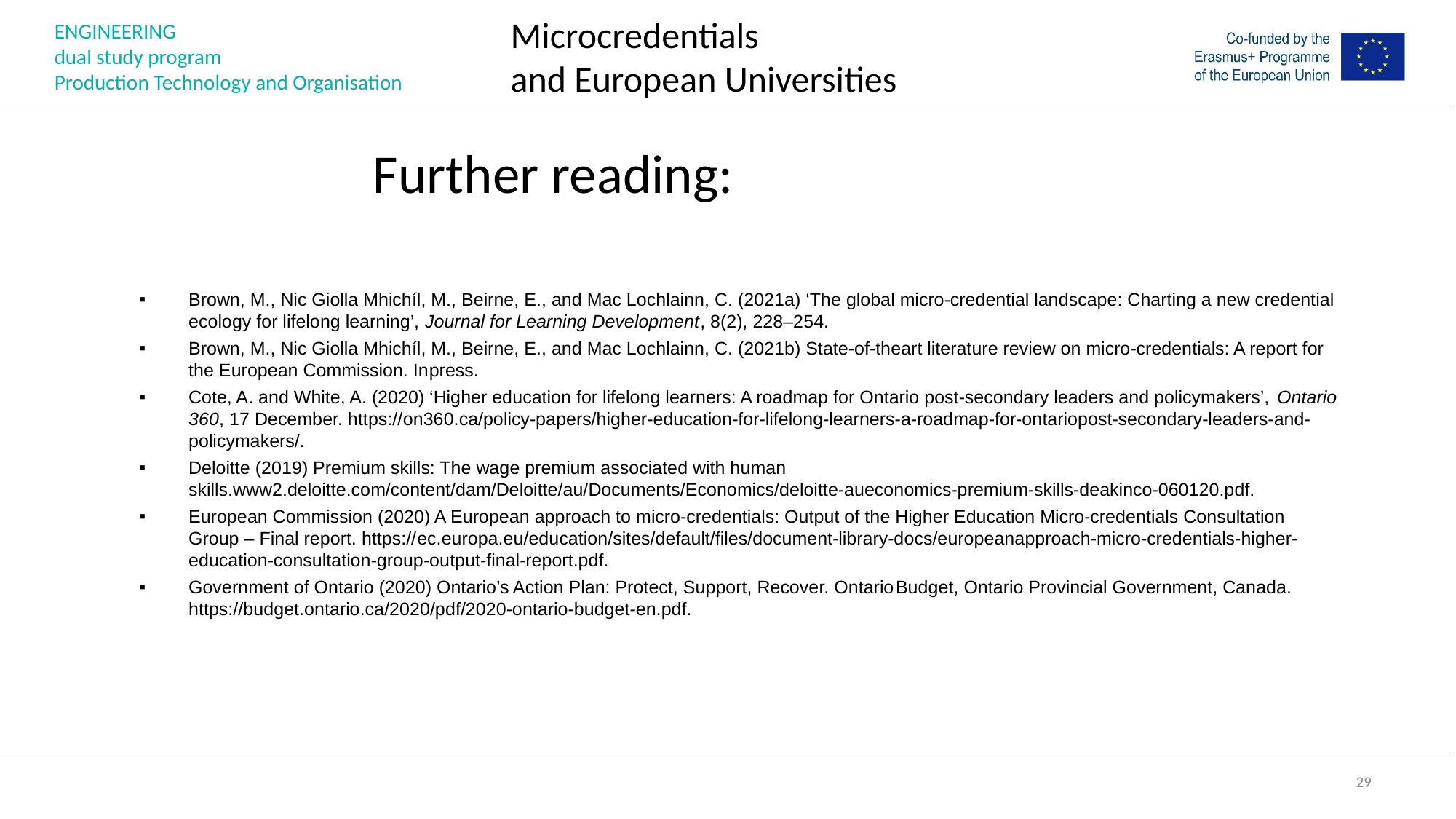

# Further reading:
Brown, M., Nic Giolla Mhichíl, M., Beirne, E., and Mac Lochlainn, C. (2021a) ‘The global micro-credential landscape: Charting a new credential ecology for lifelong learning’, Journal for Learning Development, 8(2), 228–254.
Brown, M., Nic Giolla Mhichíl, M., Beirne, E., and Mac Lochlainn, C. (2021b) State-of-theart literature review on micro-credentials: A report for the European Commission. Inpress.
Cote, A. and White, A. (2020) ‘Higher education for lifelong learners: A roadmap for Ontario post-secondary leaders and policymakers’, Ontario 360, 17 December. https://on360.ca/policy-papers/higher-education-for-lifelong-learners-a-roadmap-for-ontariopost-secondary-leaders-and-policymakers/.
Deloitte (2019) Premium skills: The wage premium associated with human skills.www2.deloitte.com/content/dam/Deloitte/au/Documents/Economics/deloitte-aueconomics-premium-skills-deakinco-060120.pdf.
European Commission (2020) A European approach to micro-credentials: Output of the Higher Education Micro-credentials Consultation Group – Final report. https://ec.europa.eu/education/sites/default/files/document-library-docs/europeanapproach-micro-credentials-higher-education-consultation-group-output-final-report.pdf.
Government of Ontario (2020) Ontario’s Action Plan: Protect, Support, Recover. OntarioBudget, Ontario Provincial Government, Canada. https://budget.ontario.ca/2020/pdf/2020-ontario-budget-en.pdf.

29